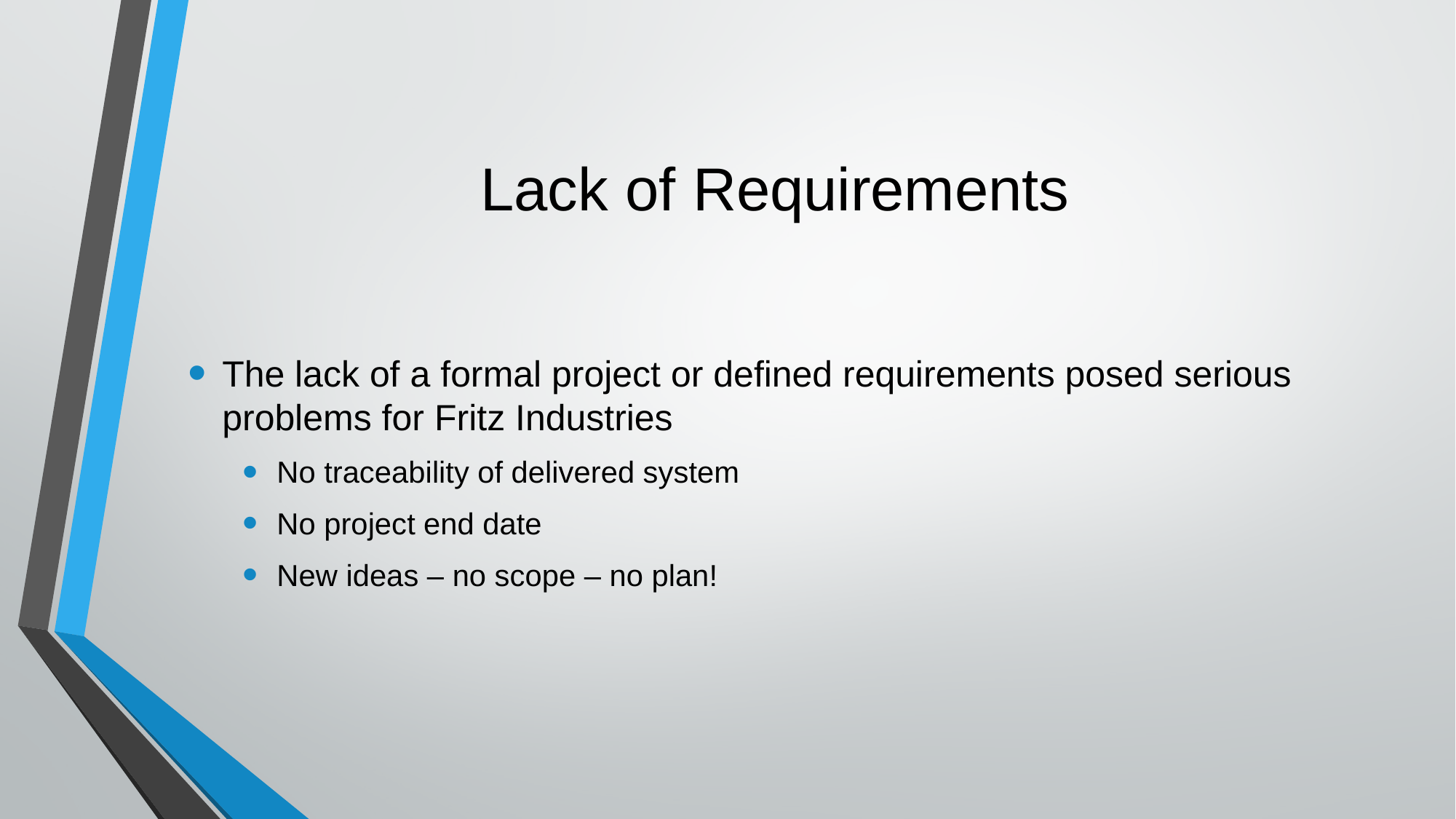

# Lack of Requirements
The lack of a formal project or defined requirements posed serious problems for Fritz Industries
No traceability of delivered system
No project end date
New ideas – no scope – no plan!